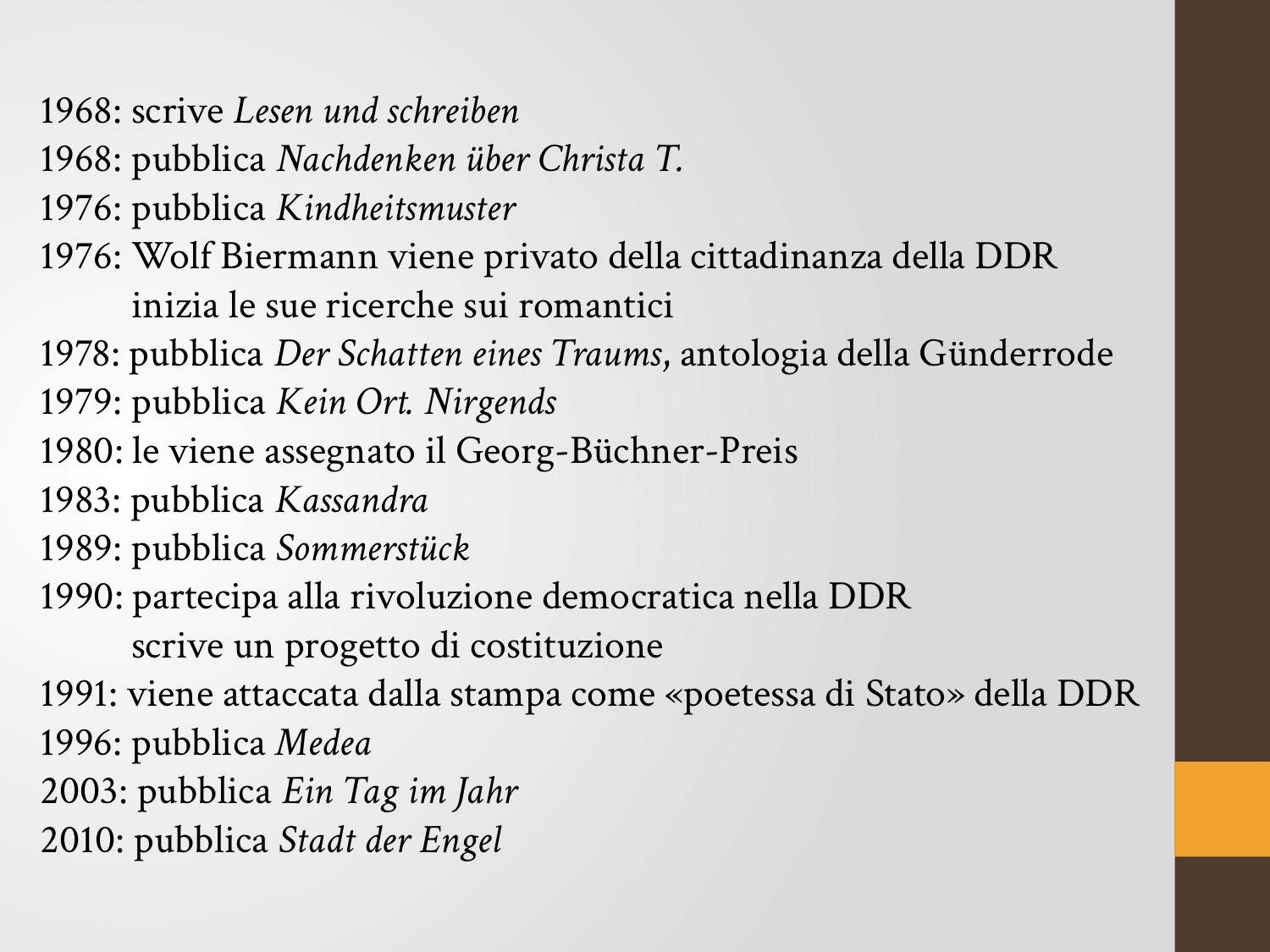

1968: scrive Lesen und schreiben
1968: pubblica Nachdenken über Christa T.
1976: pubblica Kindheitsmuster
1976: Wolf Biermann viene privato della cittadinanza della DDR
          inizia le sue ricerche sui romantici
1978: pubblica Der Schatten eines Traums, antologia della Günderrode
1979: pubblica Kein Ort. Nirgends
1980: le viene assegnato il Georg-Büchner-Preis
1983: pubblica Kassandra
1989: pubblica Sommerstück
1990: partecipa alla rivoluzione democratica nella DDR
          scrive un progetto di costituzione
1991: viene attaccata dalla stampa come «poetessa di Stato» della DDR
1996: pubblica Medea
2003: pubblica Ein Tag im Jahr
2010: pubblica Stadt der Engel